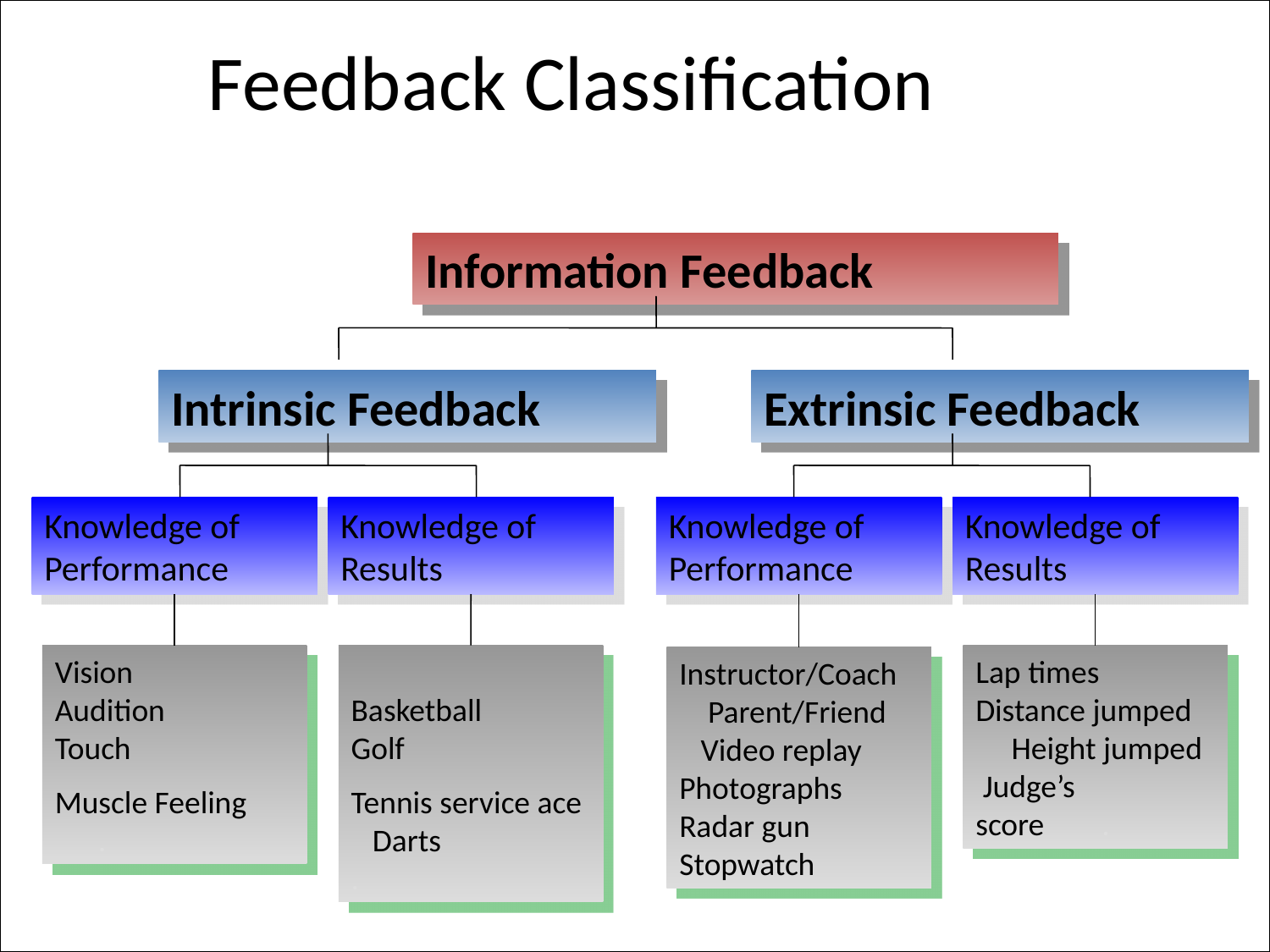

# Feedback Classification
Information Feedback

Intrinsic Feedback
Extrinsic Feedback

Knowledge of Performance
Knowledge of Results
Knowledge of Performance
Knowledge of Results
Vision         Audition          Touch
Muscle Feeling             .
                Basketball         Golf
Tennis service ace     Darts                     .
Lap times        Distance jumped         Height jumped   Judge’s score        .
Instructor/Coach        Parent/Friend        Video replay     Photographs Radar gun Stopwatch
Sport Books Publisher
17